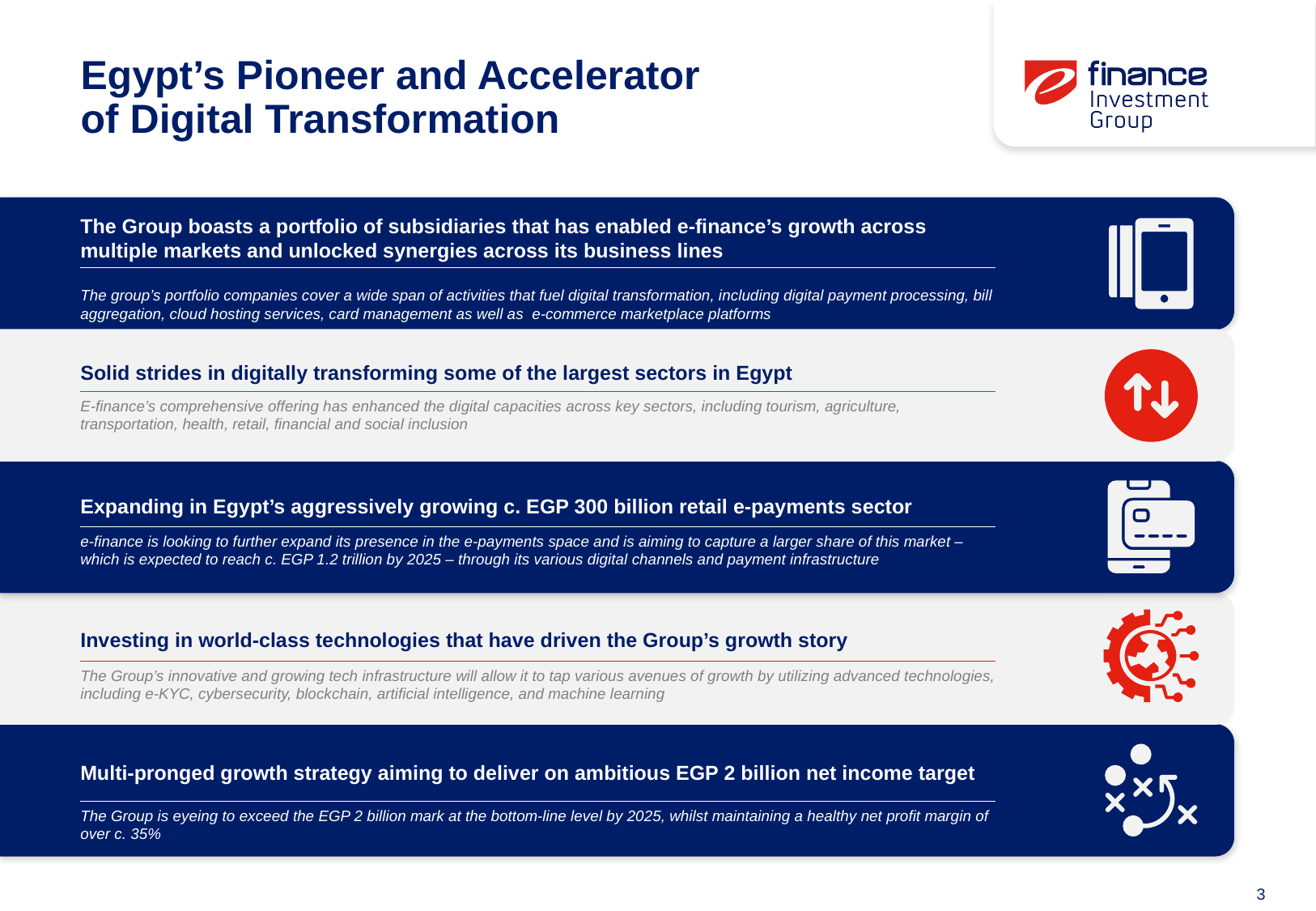

# Egypt’s Pioneer and Accelerator of Digital Transformation

The Group boasts a portfolio of subsidiaries that has enabled e-finance’s growth across multiple markets and unlocked synergies across its business lines

The group’s portfolio companies cover a wide span of activities that fuel digital transformation, including digital payment processing, bill aggregation, cloud hosting services, card management as well as  e-commerce marketplace platforms
Solid strides in digitally transforming some of the largest sectors in Egypt

E-finance’s comprehensive offering has enhanced the digital capacities across key sectors, including tourism, agriculture, transportation, health, retail, financial and social inclusion
Expanding in Egypt’s aggressively growing c. EGP 300 billion retail e-payments sector

e-finance is looking to further expand its presence in the e-payments space and is aiming to capture a larger share of this market – which is expected to reach c. EGP 1.2 trillion by 2025 – through its various digital channels and payment infrastructure

Investing in world-class technologies that have driven the Group’s growth story
The Group’s innovative and growing tech infrastructure will allow it to tap various avenues of growth by utilizing advanced technologies, including e-KYC, cybersecurity, blockchain, artificial intelligence, and machine learning
Multi-pronged growth strategy aiming to deliver on ambitious EGP 2 billion net income target

The Group is eyeing to exceed the EGP 2 billion mark at the bottom-line level by 2025, whilst maintaining a healthy net profit margin of over c. 35%